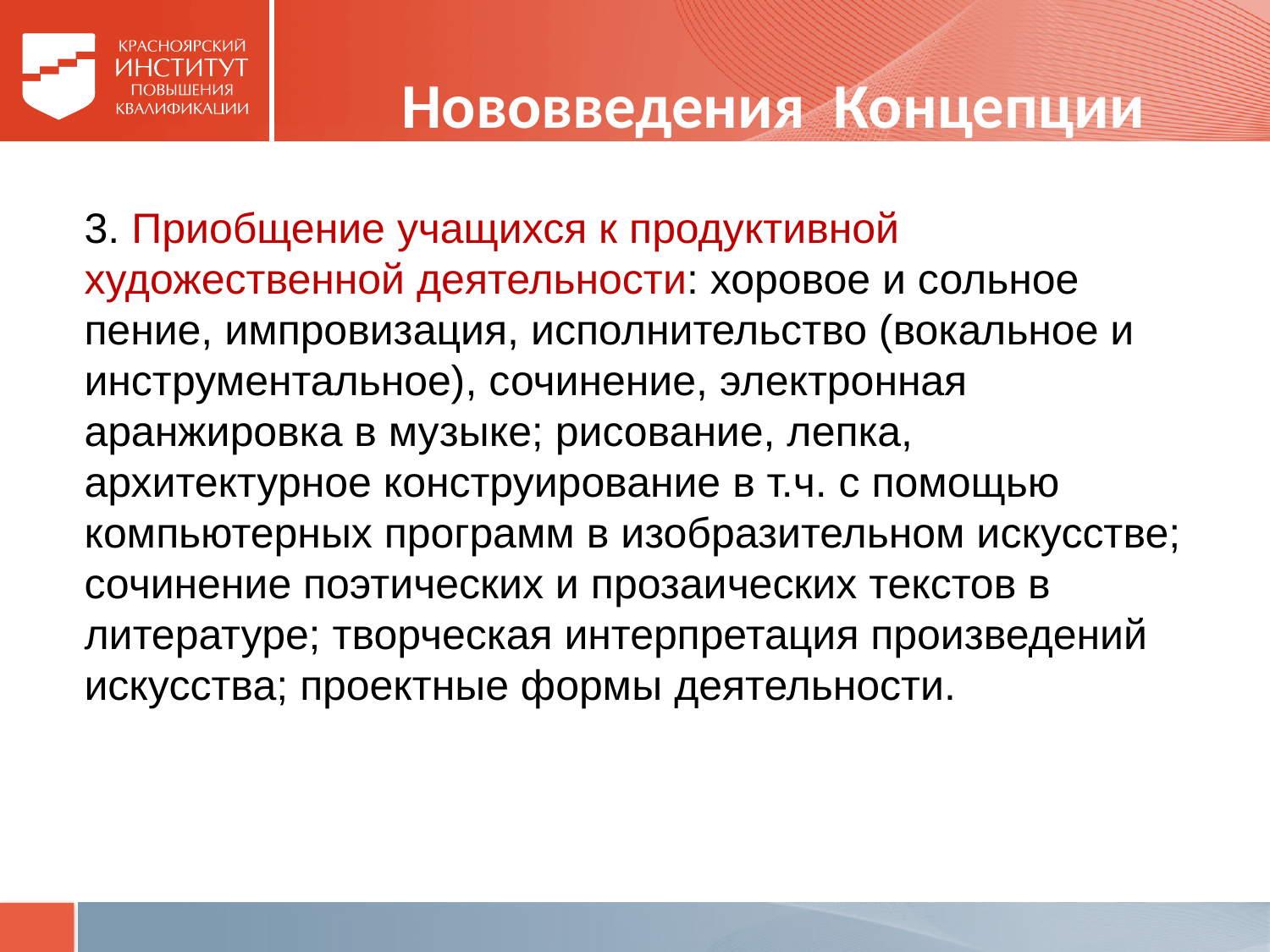

# Нововведения  Концепции
3. Приобщение учащихся к продуктивной художественной деятельности: хоровое и сольное пение, импровизация, исполнительство (вокальное и инструментальное), сочинение, электронная аранжировка в музыке; рисование, лепка, архитектурное конструирование в т.ч. с помощью компьютерных программ в изобразительном искусстве; сочинение поэтических и прозаических текстов в литературе; творческая интерпретация произведений искусства; проектные формы деятельности.